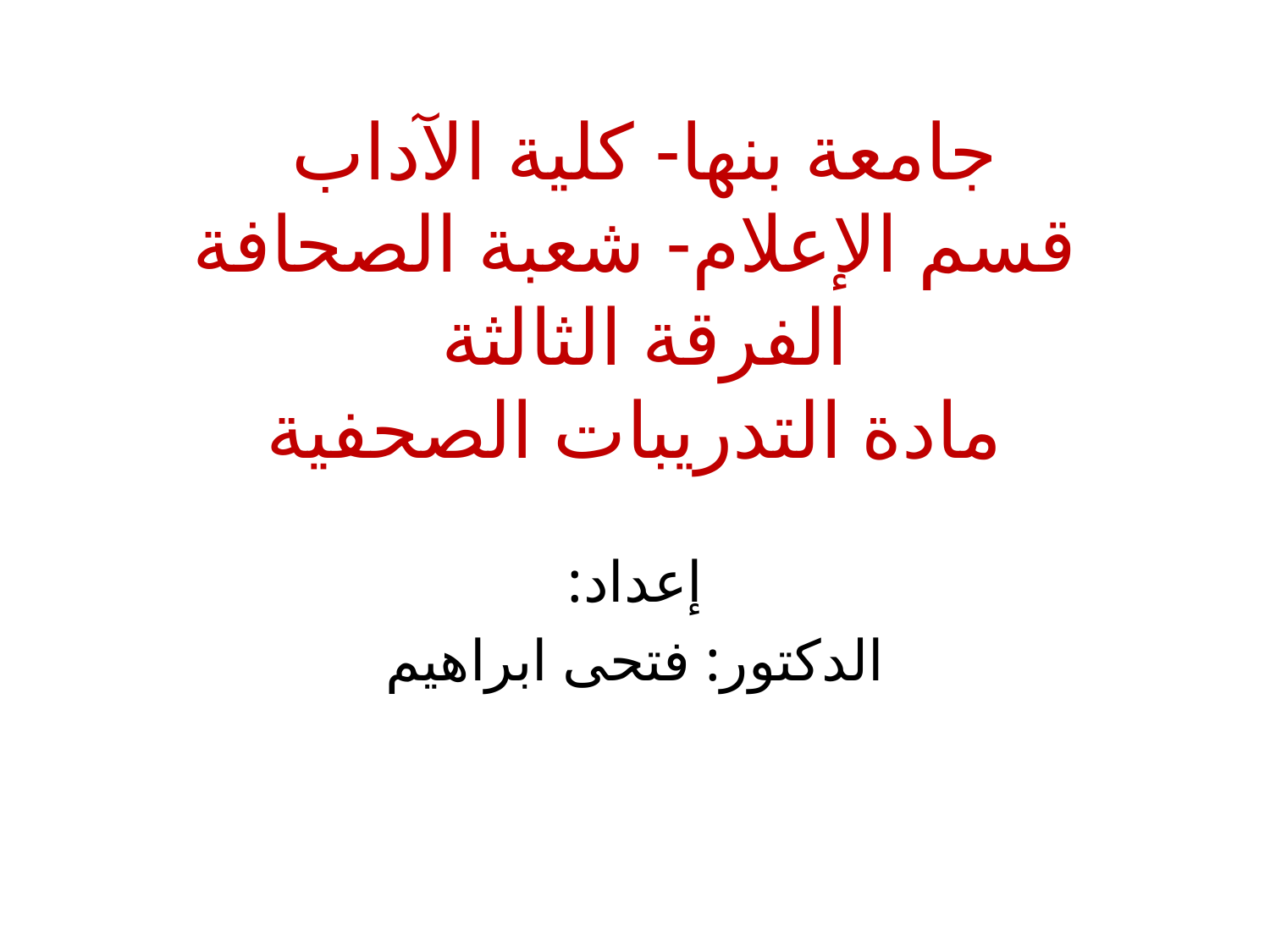

# جامعة بنها- كلية الآداب قسم الإعلام- شعبة الصحافة الفرقة الثالثة مادة التدريبات الصحفية
إعداد:
الدكتور: فتحى ابراهيم